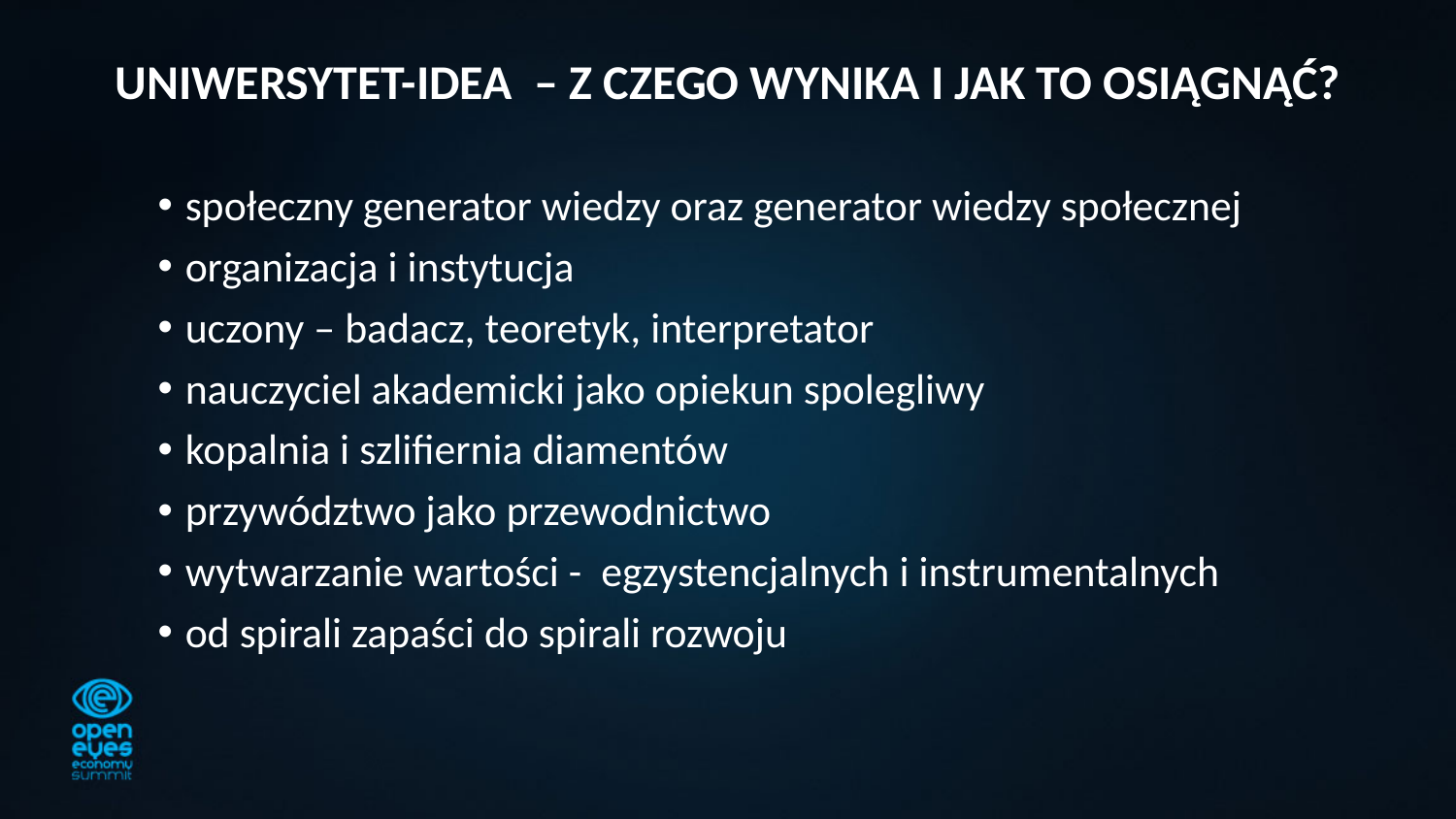

# UNIWERSYTET-IDEA  – Z CZEGO WYNIKA I JAK TO OSIĄGNĄĆ?
społeczny generator wiedzy oraz generator wiedzy społecznej
organizacja i instytucja
uczony – badacz, teoretyk, interpretator
nauczyciel akademicki jako opiekun spolegliwy
kopalnia i szlifiernia diamentów
przywództwo jako przewodnictwo
wytwarzanie wartości -  egzystencjalnych i instrumentalnych
od spirali zapaści do spirali rozwoju